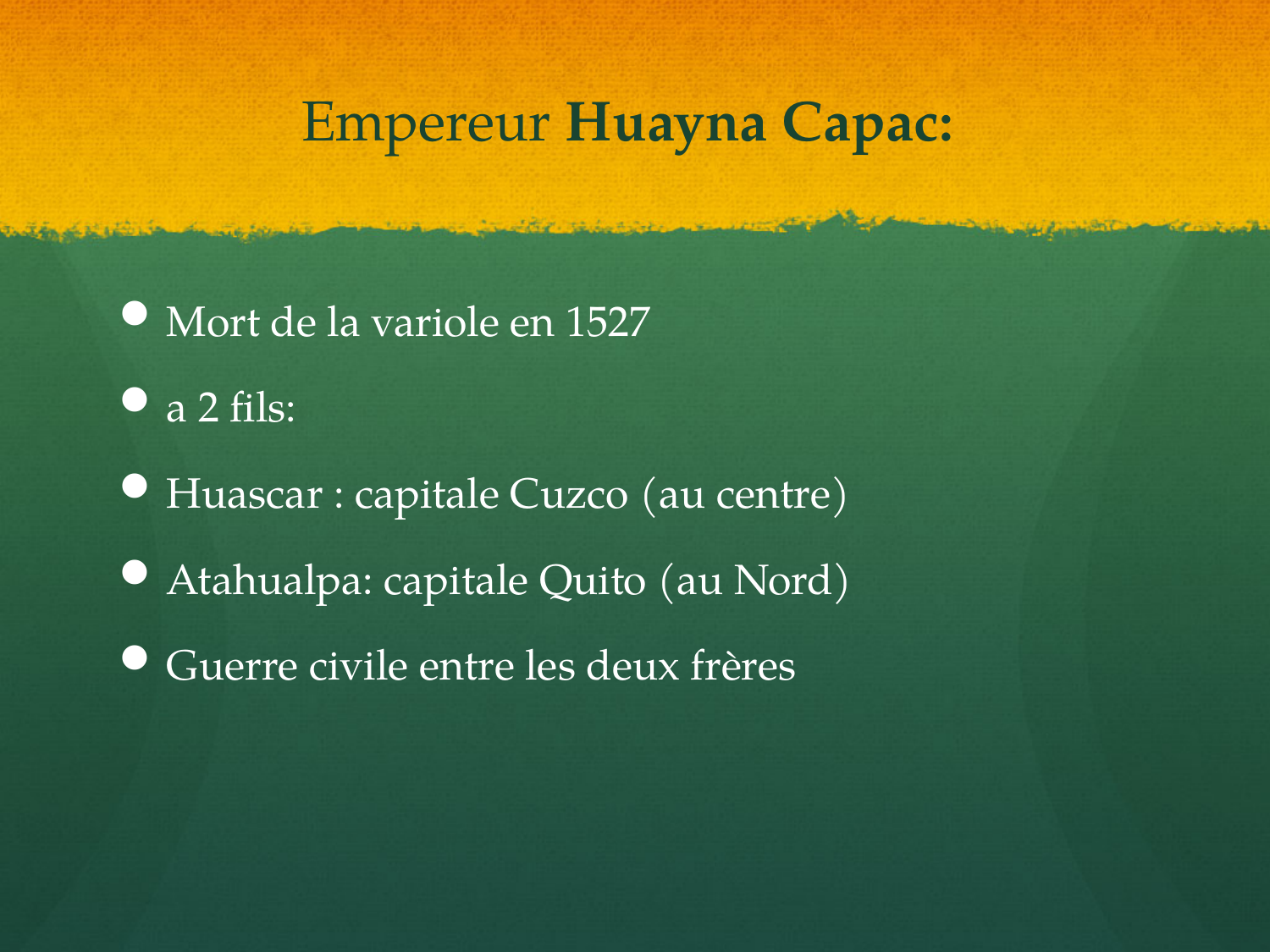

# Empereur Huayna Capac:
Mort de la variole en 1527
a 2 fils:
Huascar : capitale Cuzco (au centre)
Atahualpa: capitale Quito (au Nord)
Guerre civile entre les deux frères